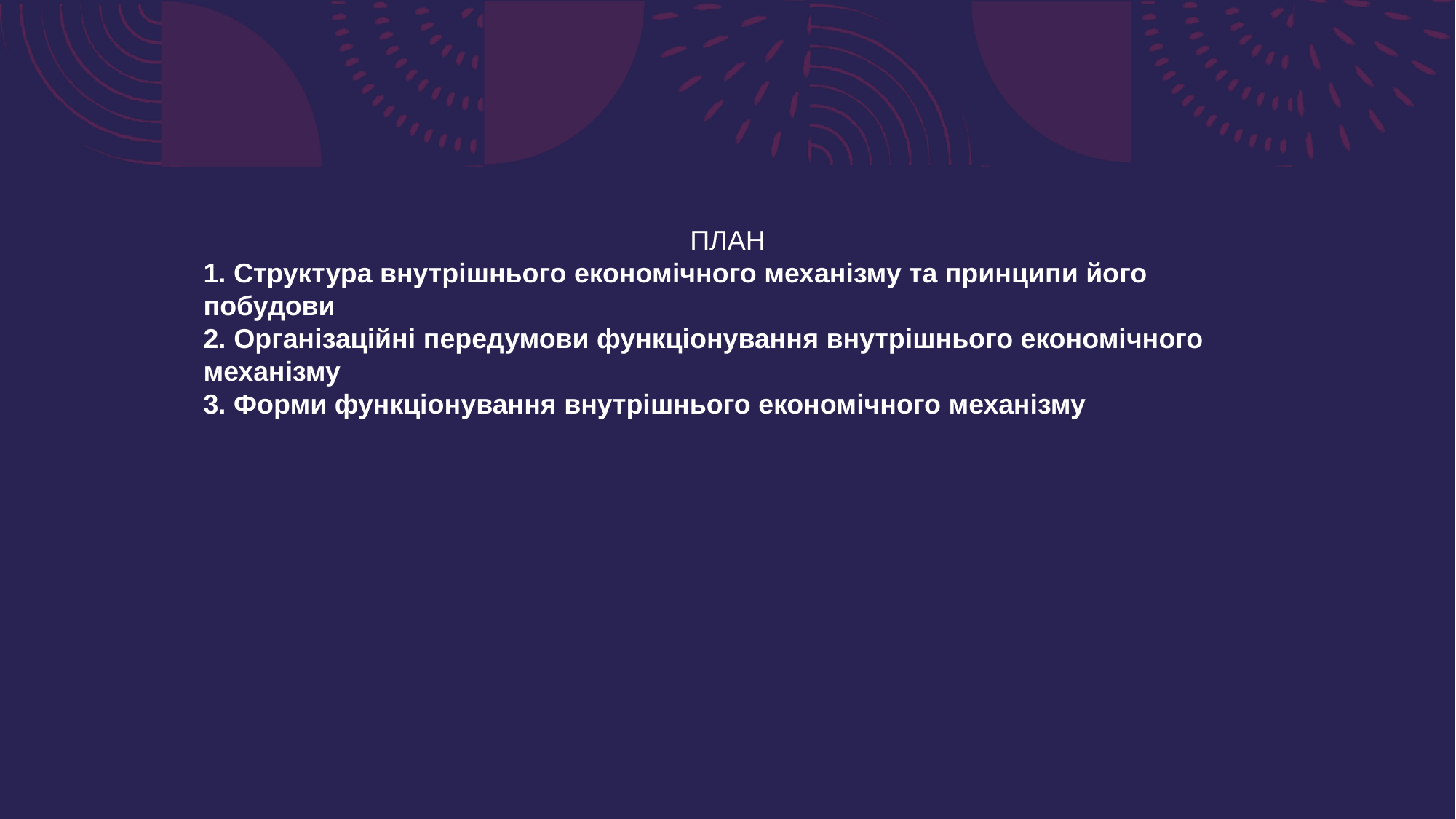

ПЛАН
1. Структура внутрішнього економічного механізму та принципи його побудови
2. Організаційні передумови функціонування внутрішнього економічного механізму
3. Форми функціонування внутрішнього економічного механізму